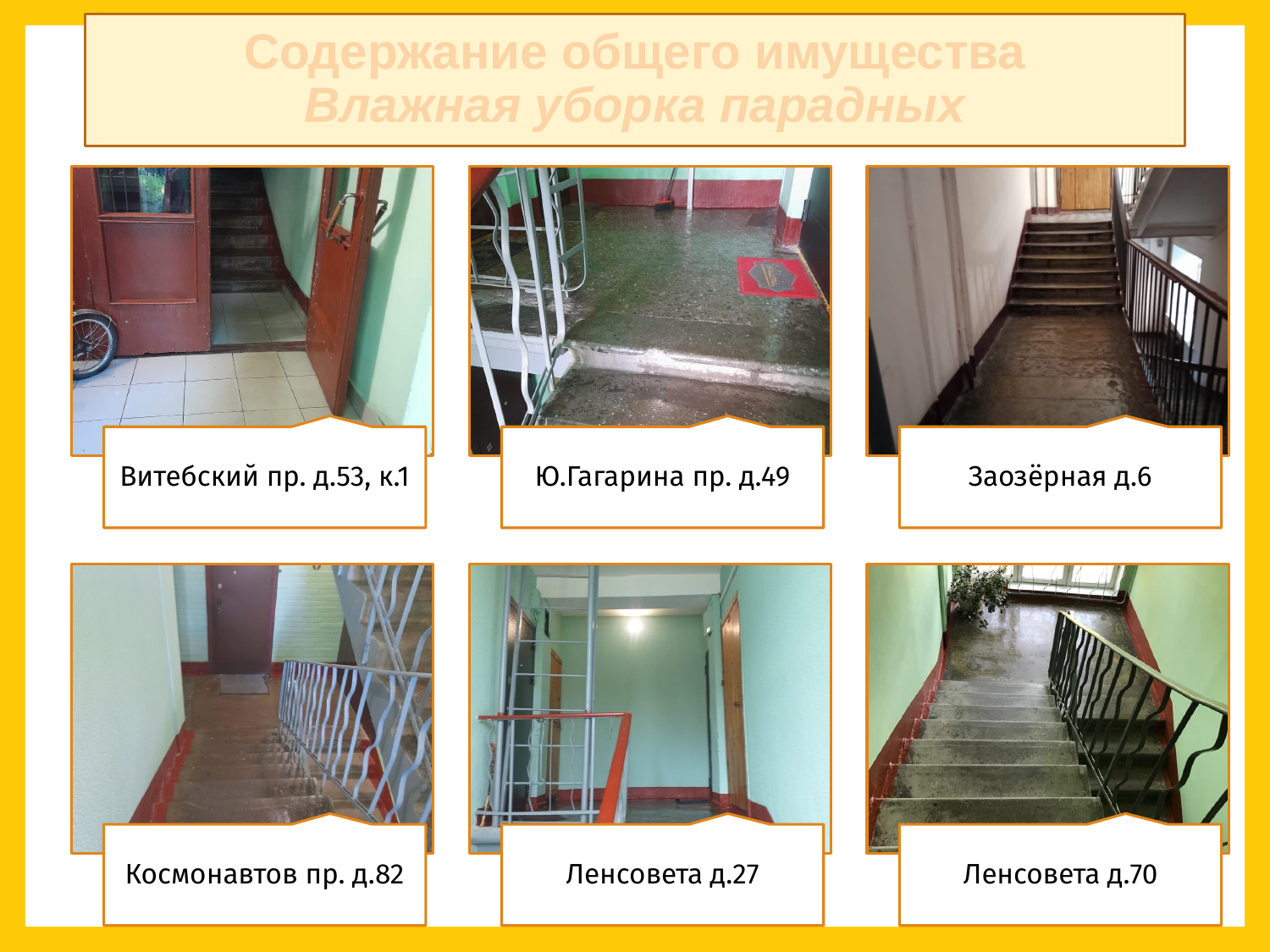

# Содержание общего имущества Влажная уборка парадных
Витебский пр. д.53, к.1
Ю.Гагарина пр. д.49
Заозёрная д.6
Космонавтов пр. д.82
Ленсовета д.27
Ленсовета д.70